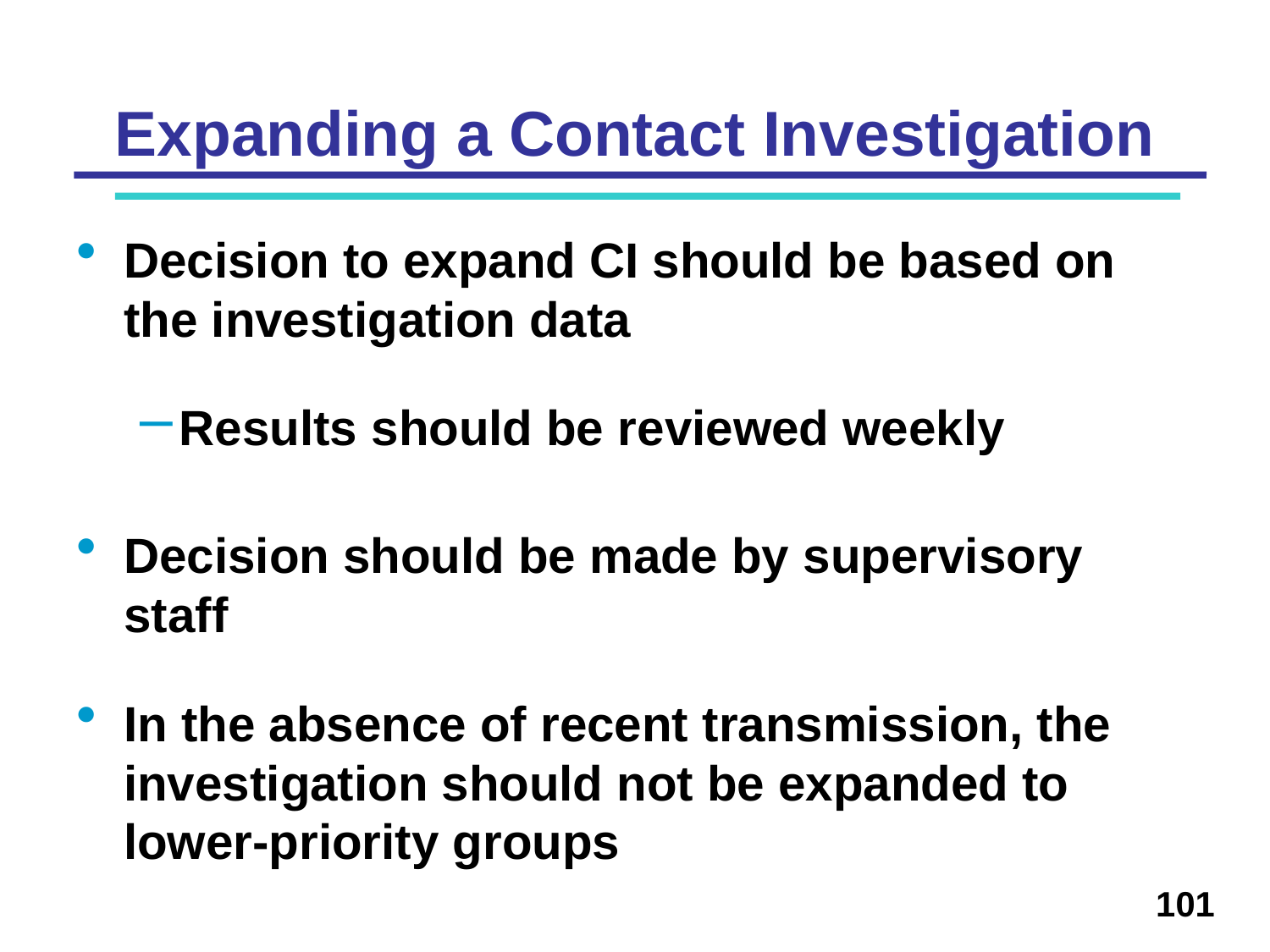

Expanding a Contact Investigation
Decision to expand CI should be based on the investigation data

Results should be reviewed weekly

Decision should be made by supervisory staff

In the absence of recent transmission, the investigation should not be expanded to lower-priority groups
101